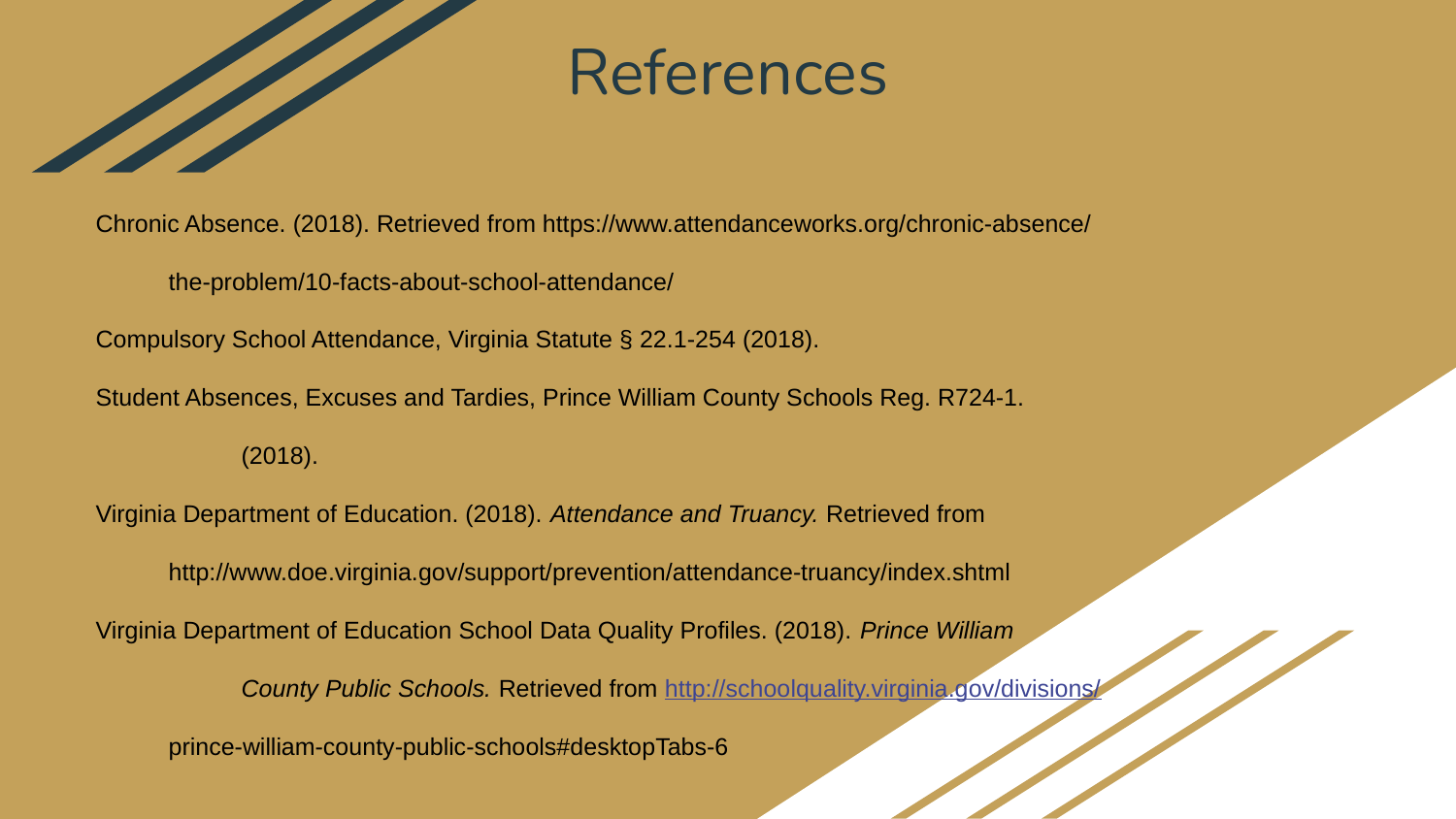

# References
Chronic Absence. (2018). Retrieved from https://www.attendanceworks.org/chronic-absence/
the-problem/10-facts-about-school-attendance/
Compulsory School Attendance, Virginia Statute § 22.1-254 (2018).
Student Absences, Excuses and Tardies, Prince William County Schools Reg. R724-1.
	(2018).
Virginia Department of Education. (2018). Attendance and Truancy. Retrieved from
http://www.doe.virginia.gov/support/prevention/attendance-truancy/index.shtml
Virginia Department of Education School Data Quality Profiles. (2018). Prince William
	County Public Schools. Retrieved from http://schoolquality.virginia.gov/divisions/
prince-william-county-public-schools#desktopTabs-6